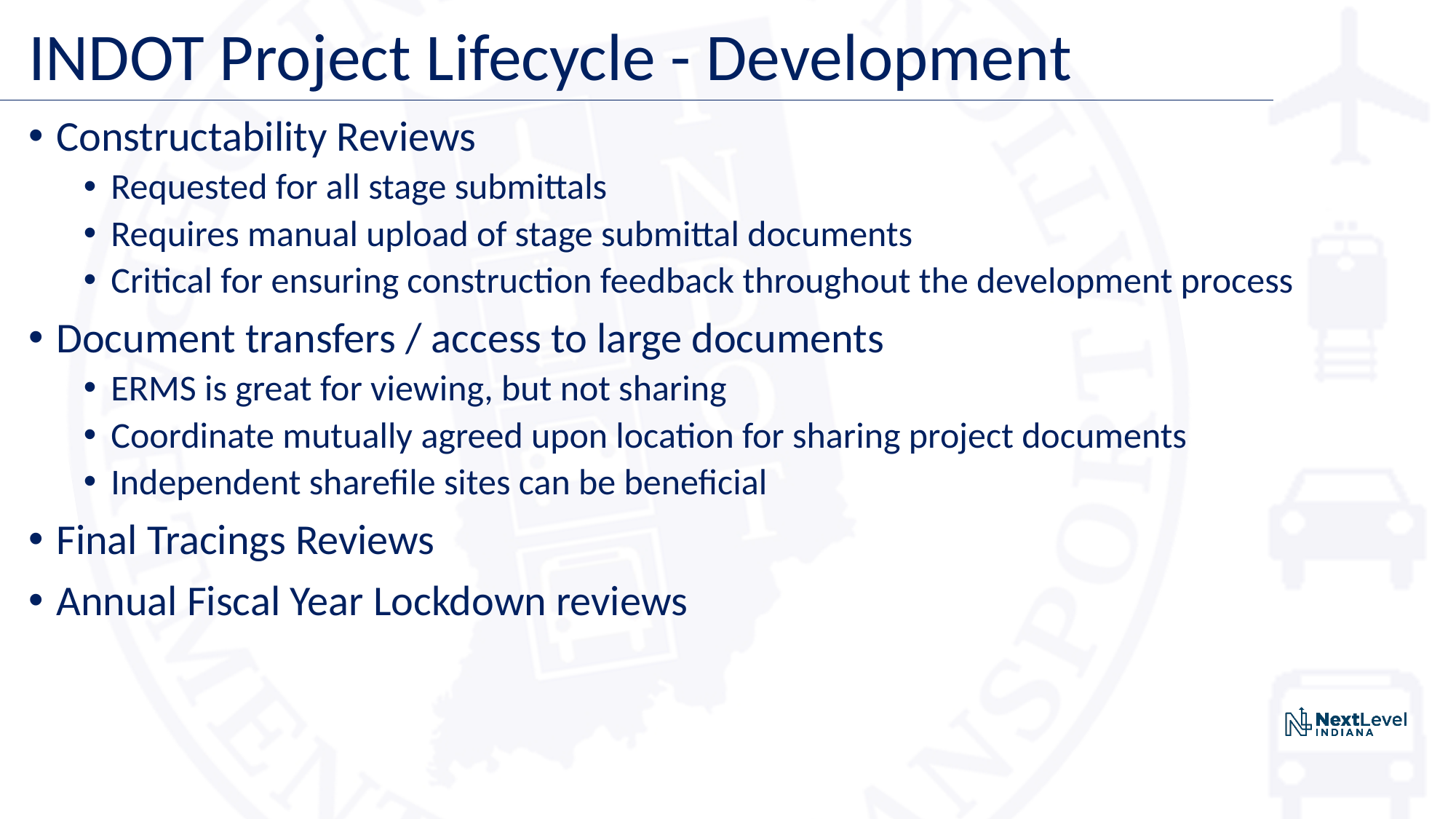

# INDOT Project Lifecycle - Development
Constructability Reviews
Requested for all stage submittals
Requires manual upload of stage submittal documents
Critical for ensuring construction feedback throughout the development process
Document transfers / access to large documents
ERMS is great for viewing, but not sharing
Coordinate mutually agreed upon location for sharing project documents
Independent sharefile sites can be beneficial
Final Tracings Reviews
Annual Fiscal Year Lockdown reviews